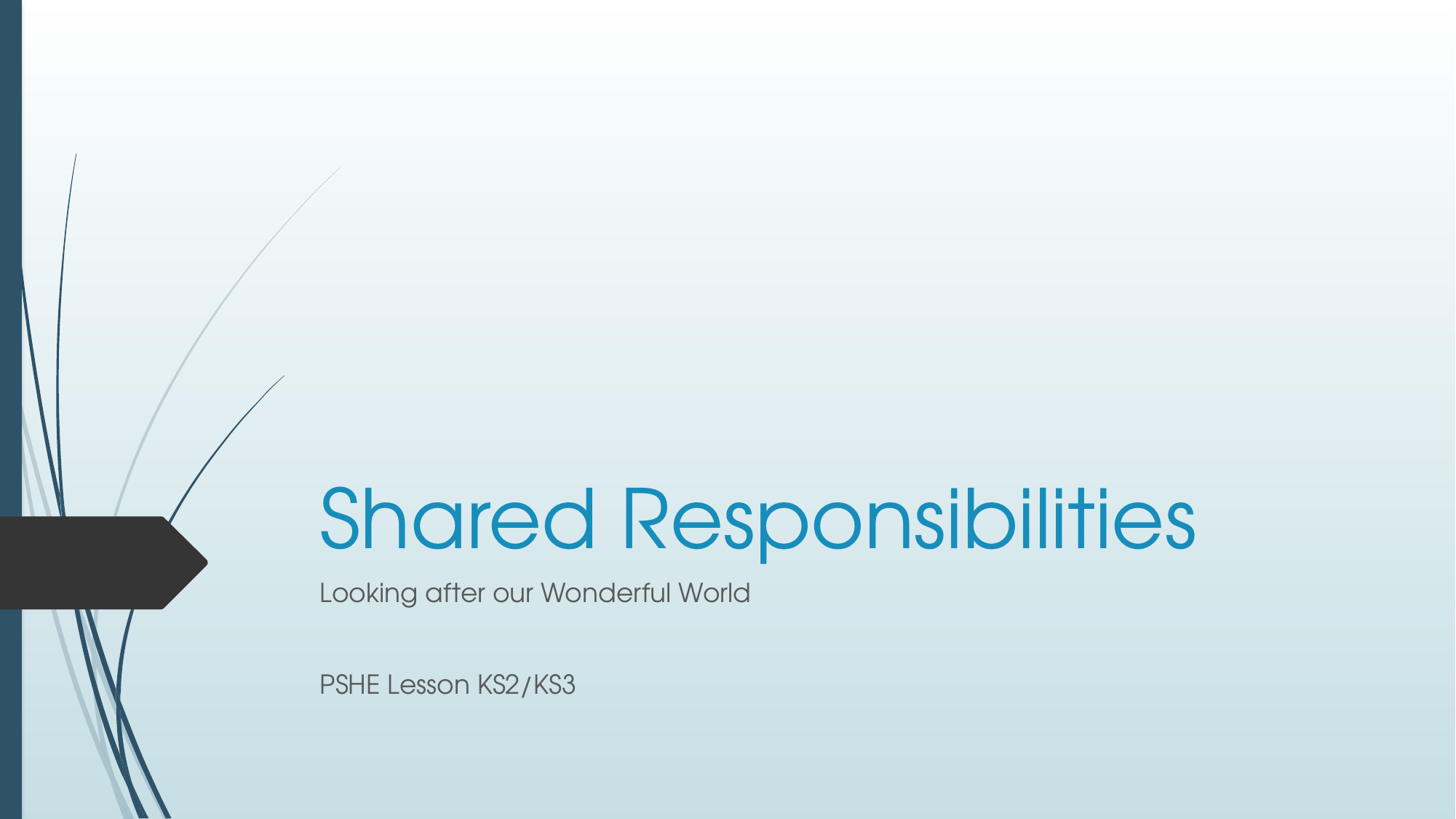

# Shared Responsibilities
Looking after our Wonderful World

PSHE Lesson KS2/KS3